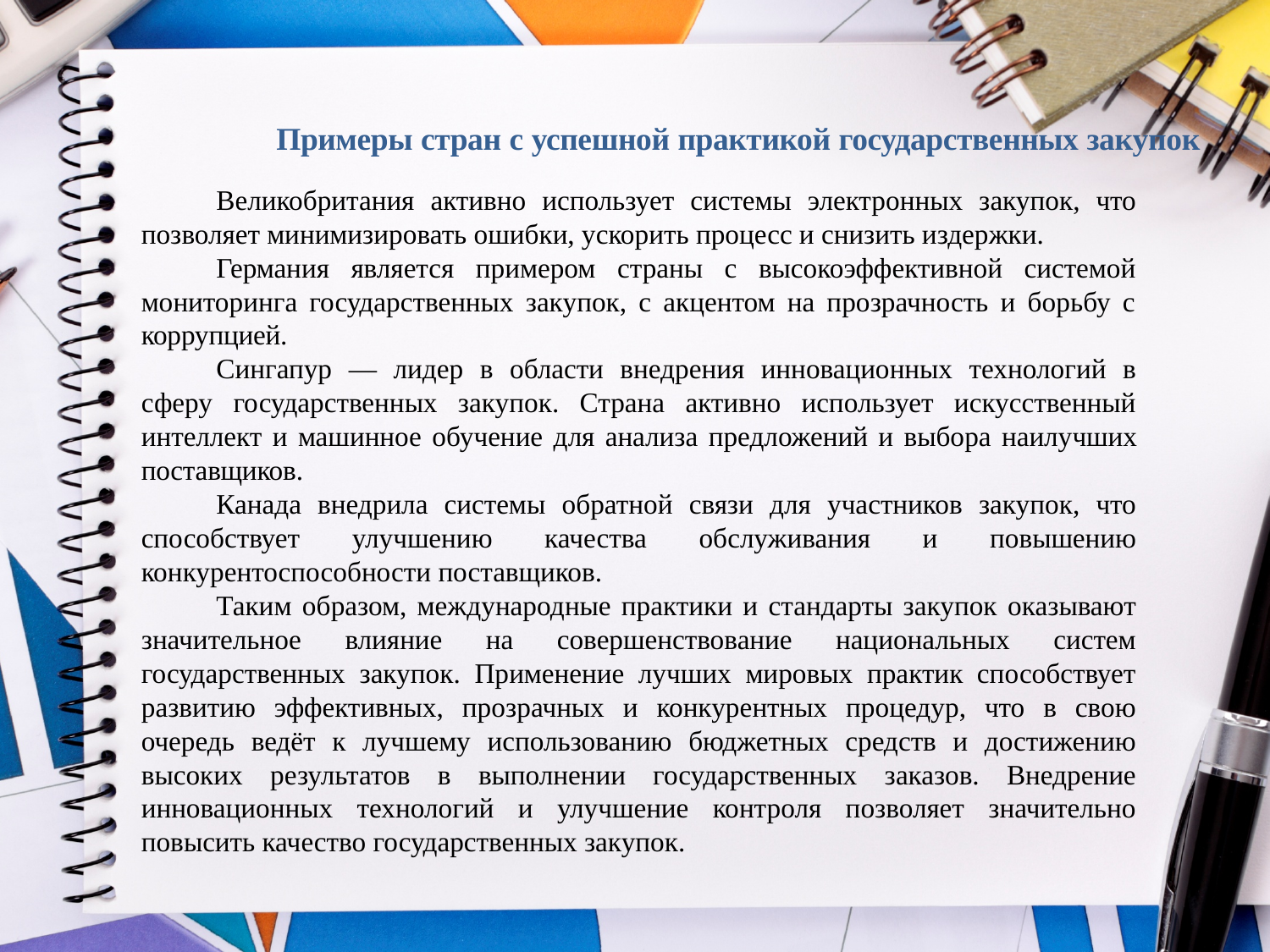

Примеры стран с успешной практикой государственных закупок
Великобритания активно использует системы электронных закупок, что позволяет минимизировать ошибки, ускорить процесс и снизить издержки.
Германия является примером страны с высокоэффективной системой мониторинга государственных закупок, с акцентом на прозрачность и борьбу с коррупцией.
Сингапур — лидер в области внедрения инновационных технологий в сферу государственных закупок. Страна активно использует искусственный интеллект и машинное обучение для анализа предложений и выбора наилучших поставщиков.
Канада внедрила системы обратной связи для участников закупок, что способствует улучшению качества обслуживания и повышению конкурентоспособности поставщиков.
Таким образом, международные практики и стандарты закупок оказывают значительное влияние на совершенствование национальных систем государственных закупок. Применение лучших мировых практик способствует развитию эффективных, прозрачных и конкурентных процедур, что в свою очередь ведёт к лучшему использованию бюджетных средств и достижению высоких результатов в выполнении государственных заказов. Внедрение инновационных технологий и улучшение контроля позволяет значительно повысить качество государственных закупок.